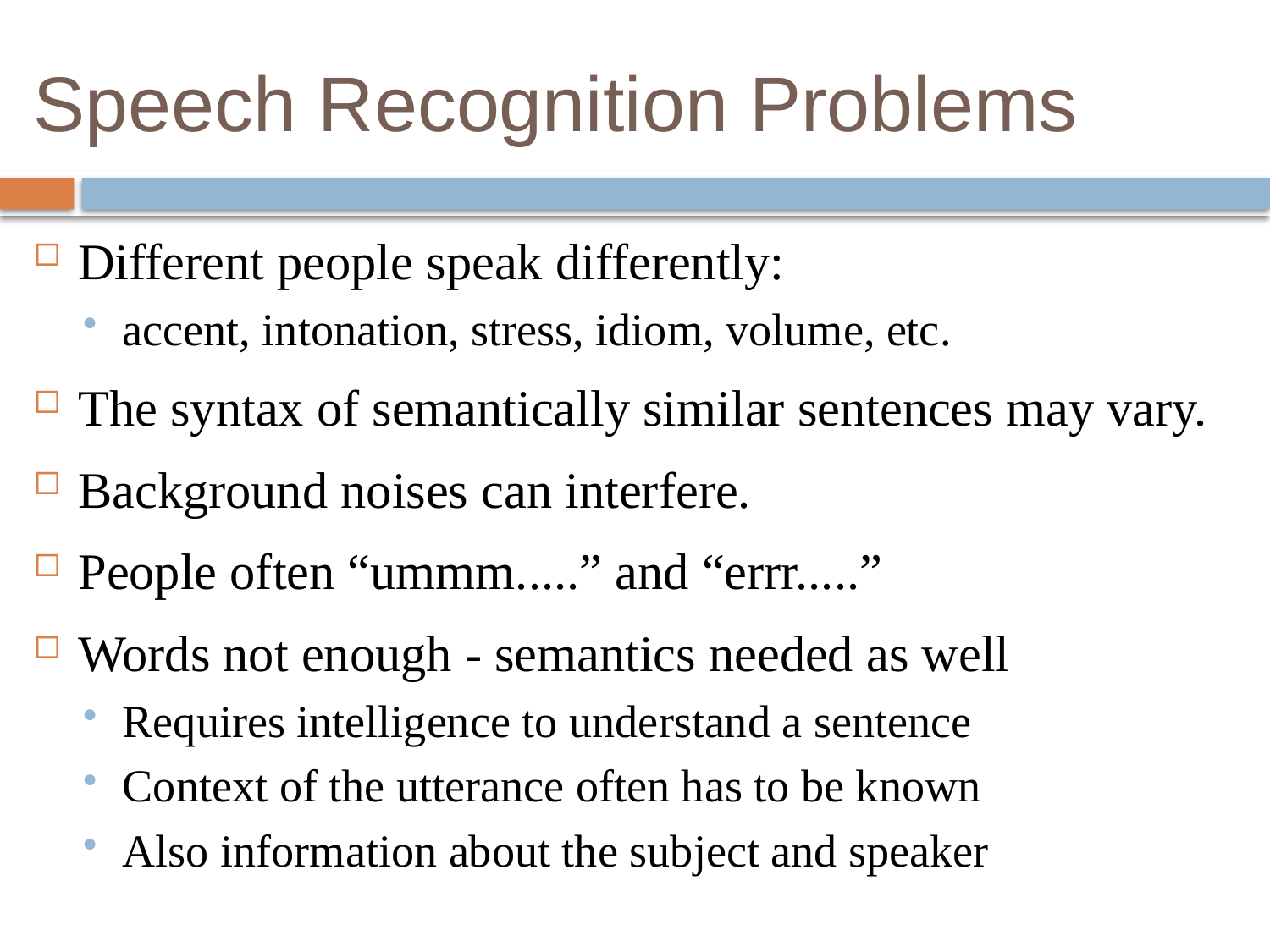

# Speech Recognition Problems
Different people speak differently:
accent, intonation, stress, idiom, volume, etc.
The syntax of semantically similar sentences may vary.
Background noises can interfere.
People often “ummm.....” and “errr.....”
Words not enough - semantics needed as well
Requires intelligence to understand a sentence
Context of the utterance often has to be known
Also information about the subject and speaker